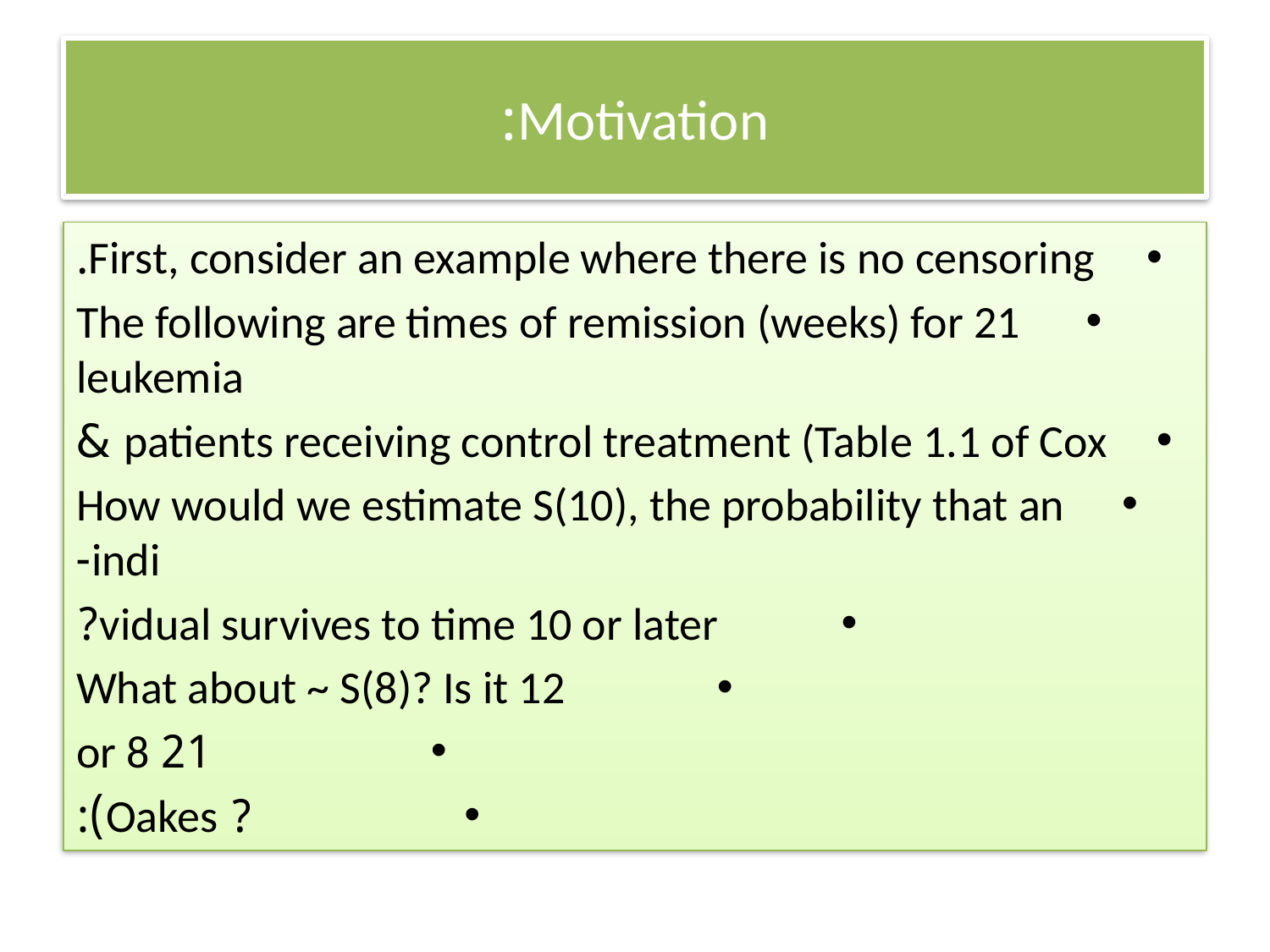

# Motivation:
First, consider an example where there is no censoring.
The following are times of remission (weeks) for 21 leukemia
patients receiving control treatment (Table 1.1 of Cox &
How would we estimate S(10), the probability that an indi-
vidual survives to time 10 or later?
What about ~ S(8)? Is it 12
21 or 8
? Oakes):